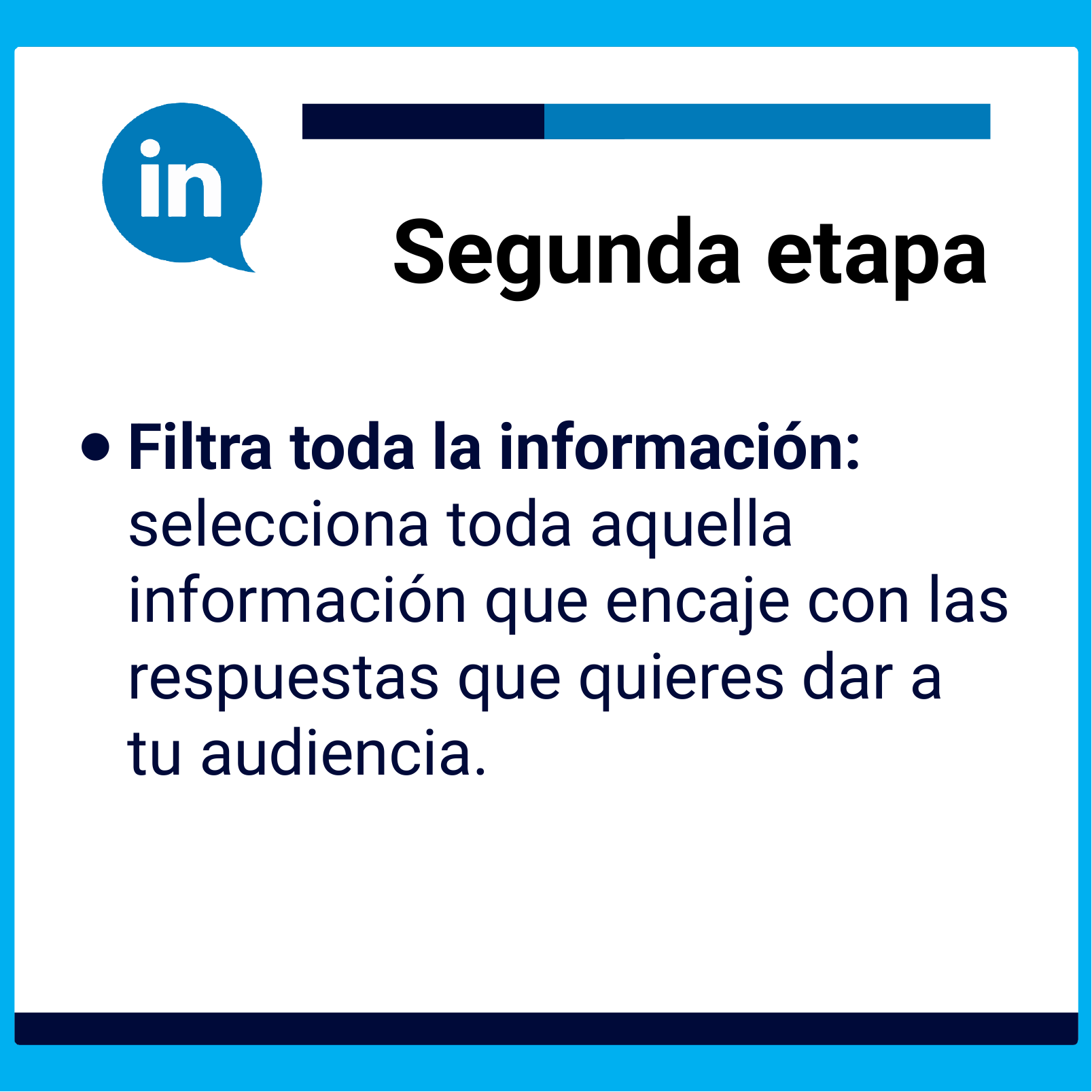

# Segunda etapa
Filtra toda la información: selecciona toda aquella información que encaje con las respuestas que quieres dar a tu audiencia.